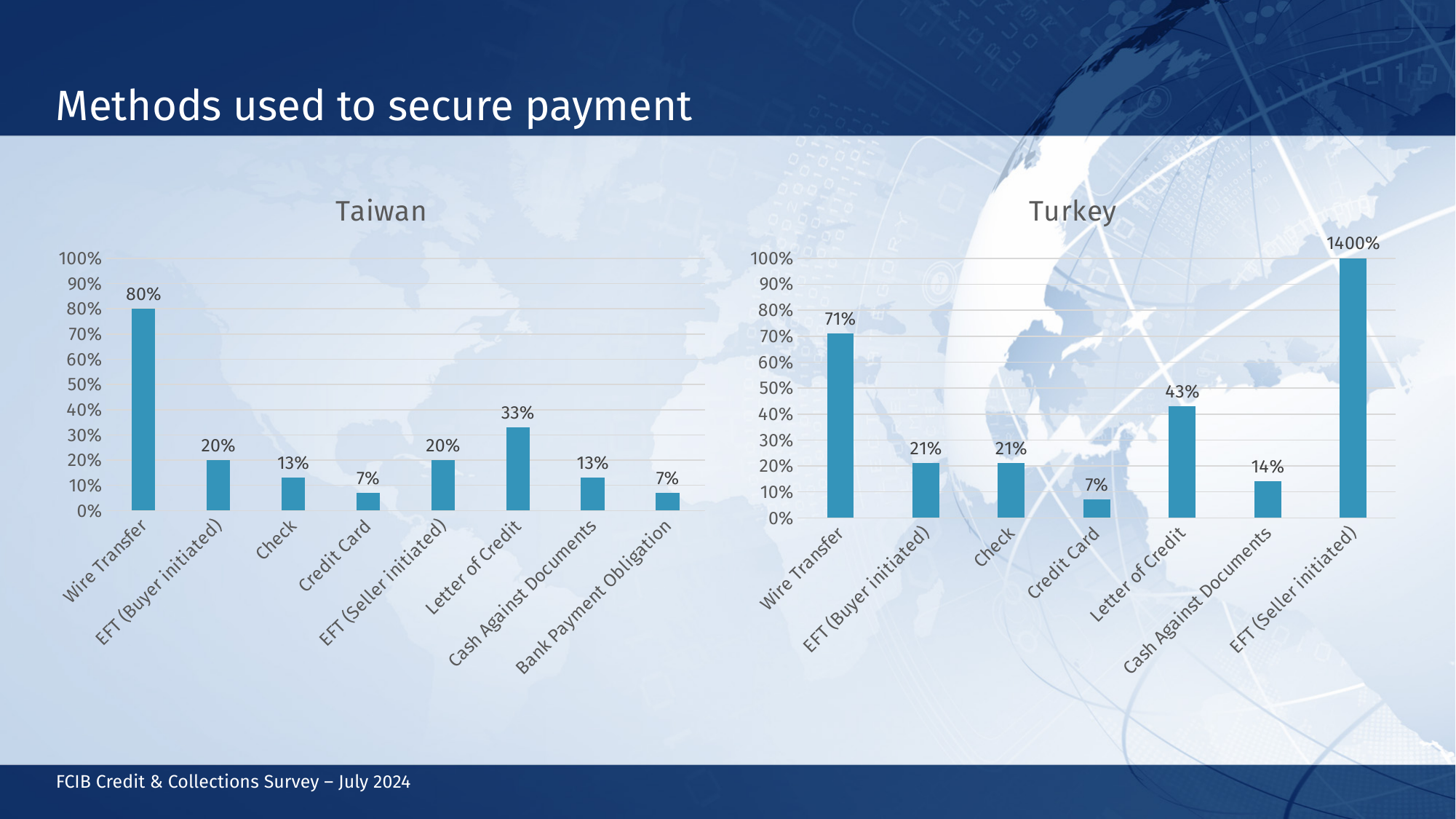

# Methods used to secure payment

### Chart: Taiwan

| Category | Country One |
|---|---|
| Wire Transfer | 0.8 |
| EFT (Buyer initiated) | 0.2 |
| Check | 0.13 |
| Credit Card | 0.07 |
| EFT (Seller initiated) | 0.2 |
| Letter of Credit | 0.33 |
| Cash Against Documents | 0.13 |
| Bank Payment Obligation | 0.07 |

### Chart: Turkey

| Category | Country One |
|---|---|
| Wire Transfer | 0.71 |
| EFT (Buyer initiated) | 0.21 |
| Check | 0.21 |
| Credit Card | 0.07 |
| Letter of Credit | 0.43 |
| Cash Against Documents | 0.14 |
| EFT (Seller initiated) | 14.0 |
FCIB Credit & Collections Survey – July 2024